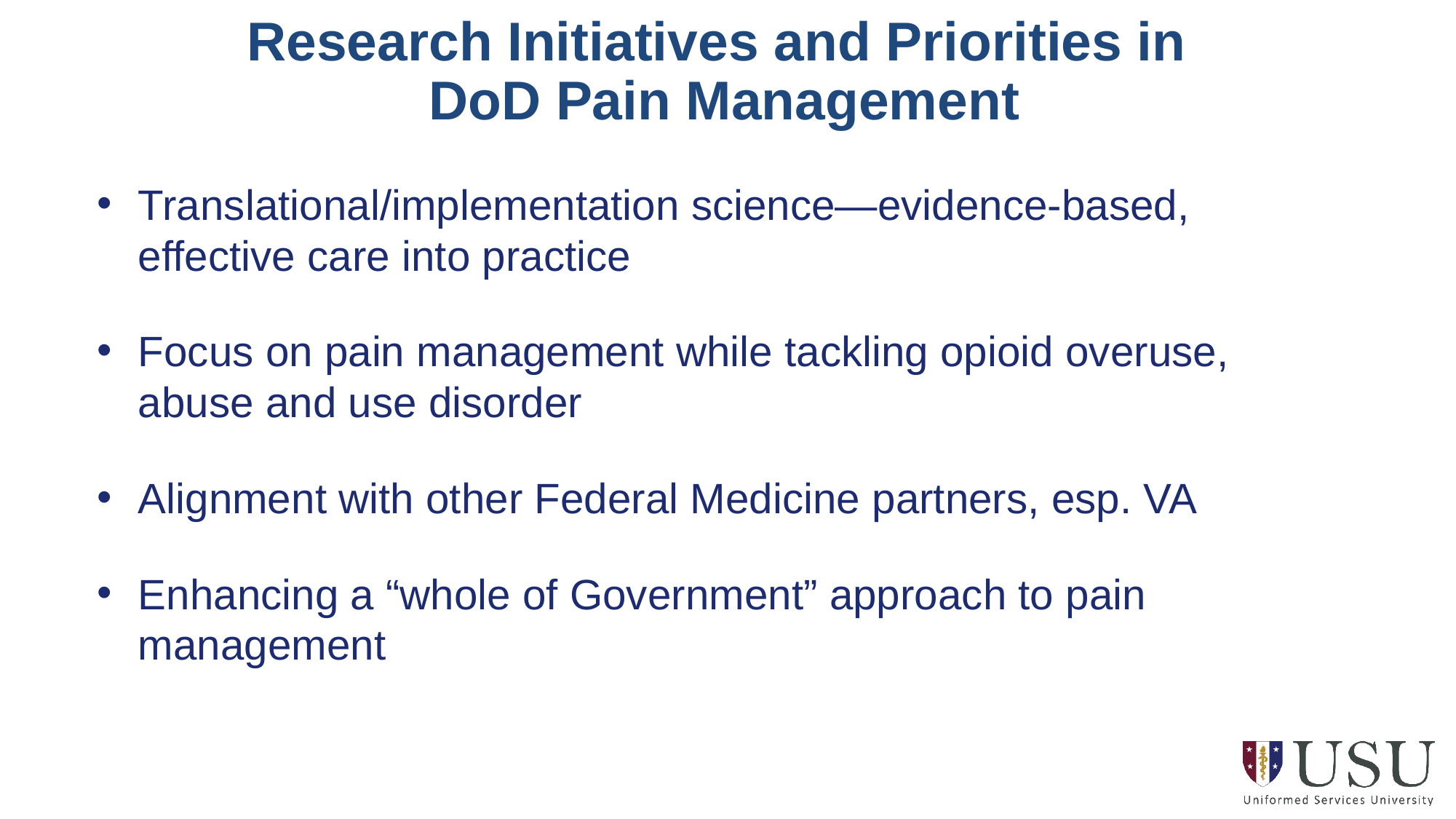

# Research Initiatives and Priorities in DoD Pain Management

Translational/implementation science—evidence-based, effective care into practice

Focus on pain management while tackling opioid overuse, abuse and use disorder

Alignment with other Federal Medicine partners, esp. VA

Enhancing a “whole of Government” approach to pain management

4